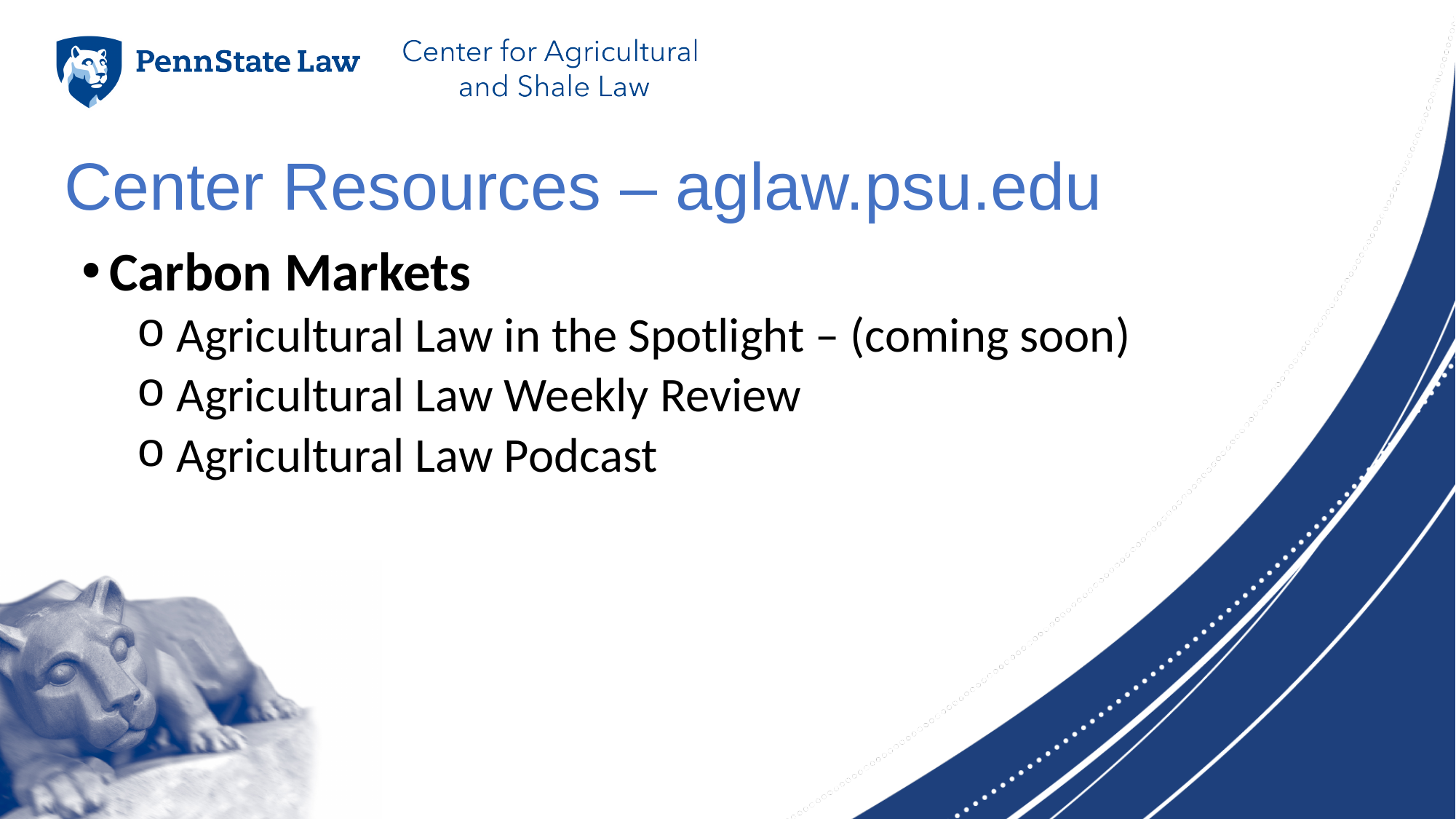

# Center Resources – aglaw.psu.edu
Carbon Markets
 Agricultural Law in the Spotlight – (coming soon)
 Agricultural Law Weekly Review
 Agricultural Law Podcast